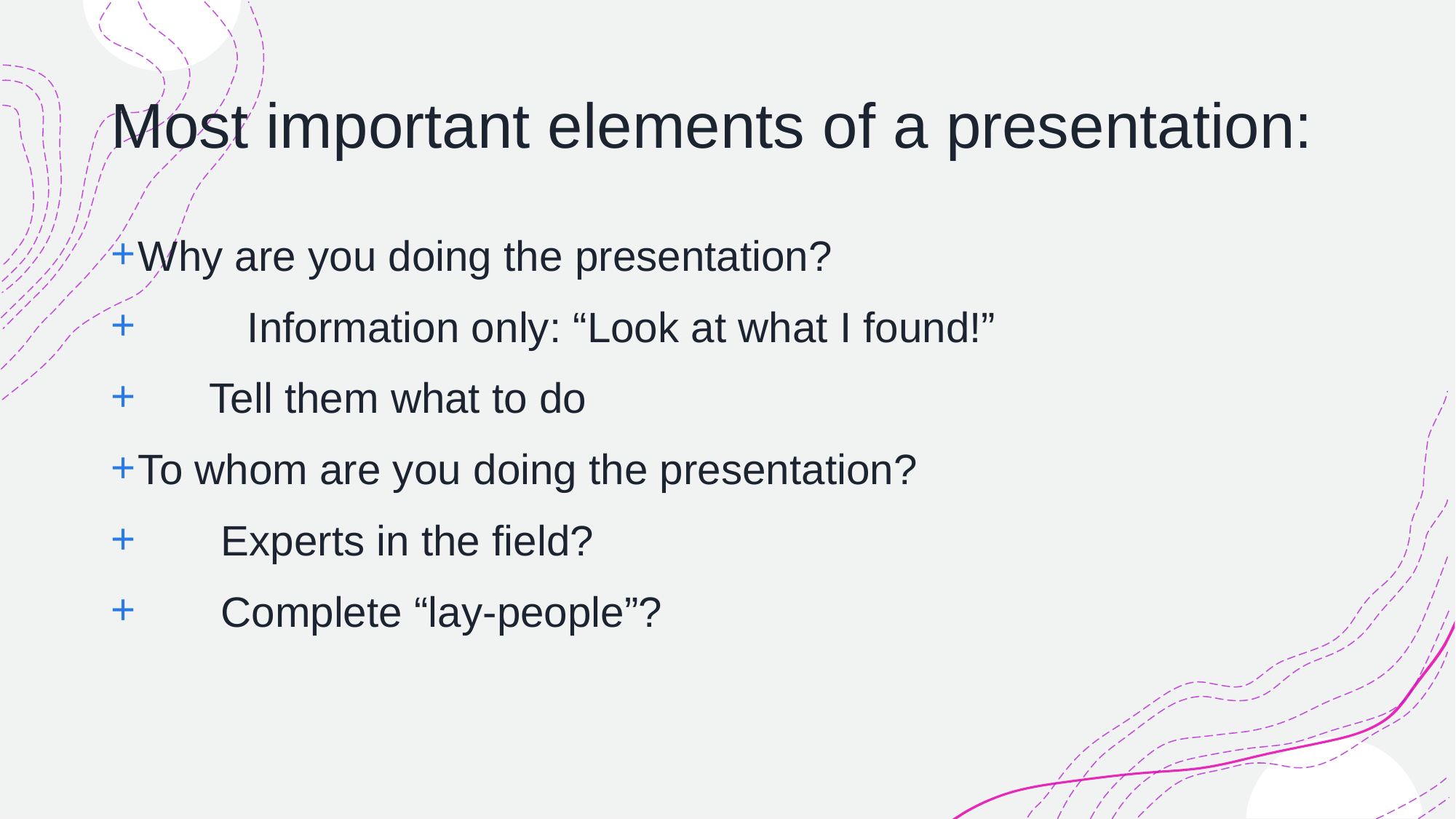

# Most important elements of a presentation:
Why are you doing the presentation?
 	Information only: “Look at what I found!”
      Tell them what to do
To whom are you doing the presentation?
       Experts in the field?
       Complete “lay-people”?